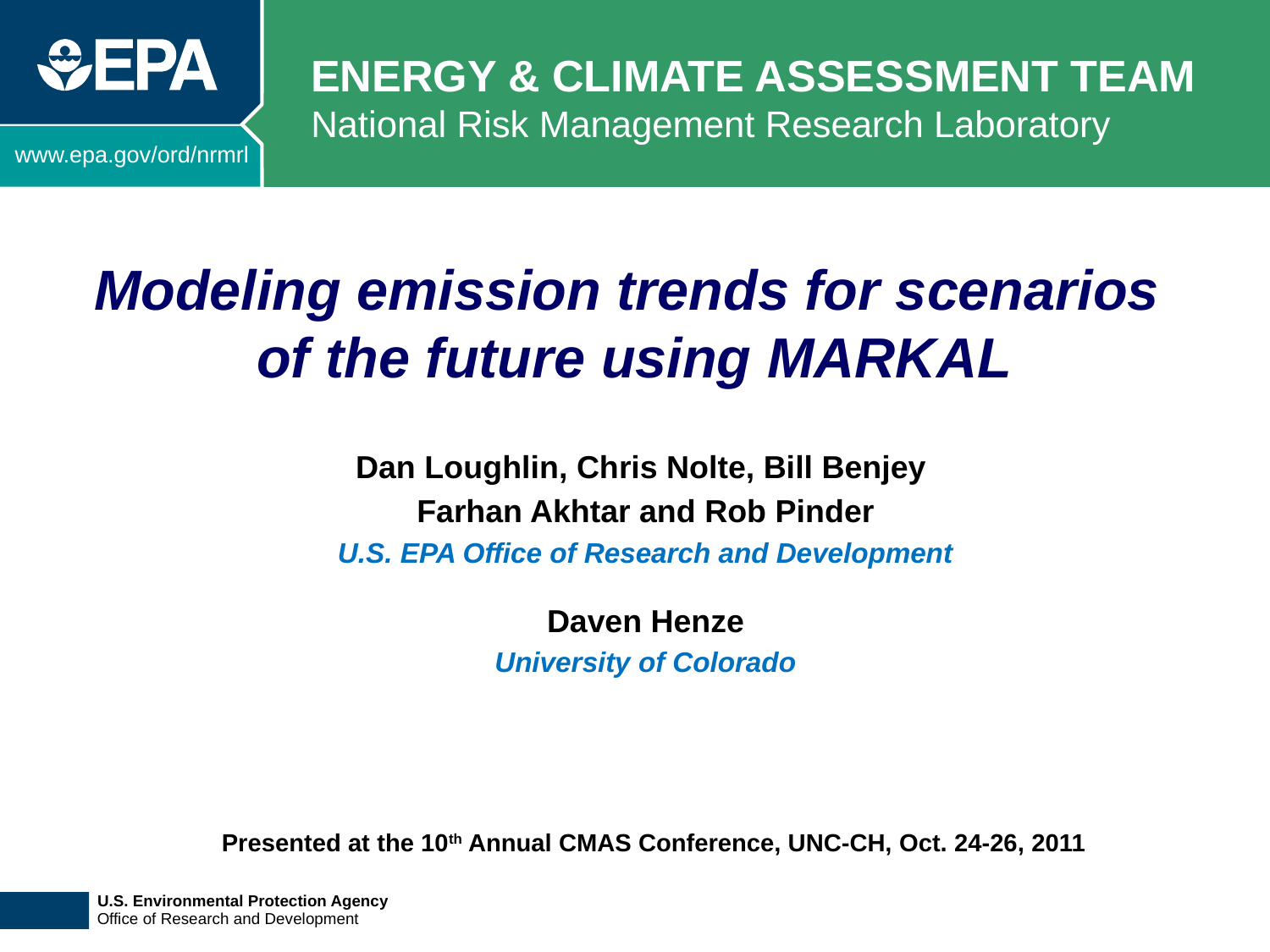

# Modeling emission trends for scenarios of the future using MARKAL
Dan Loughlin, Chris Nolte, Bill Benjey
Farhan Akhtar and Rob Pinder
U.S. EPA Office of Research and Development

Daven Henze
University of Colorado
Presented at the 10th Annual CMAS Conference, UNC-CH, Oct. 24-26, 2011